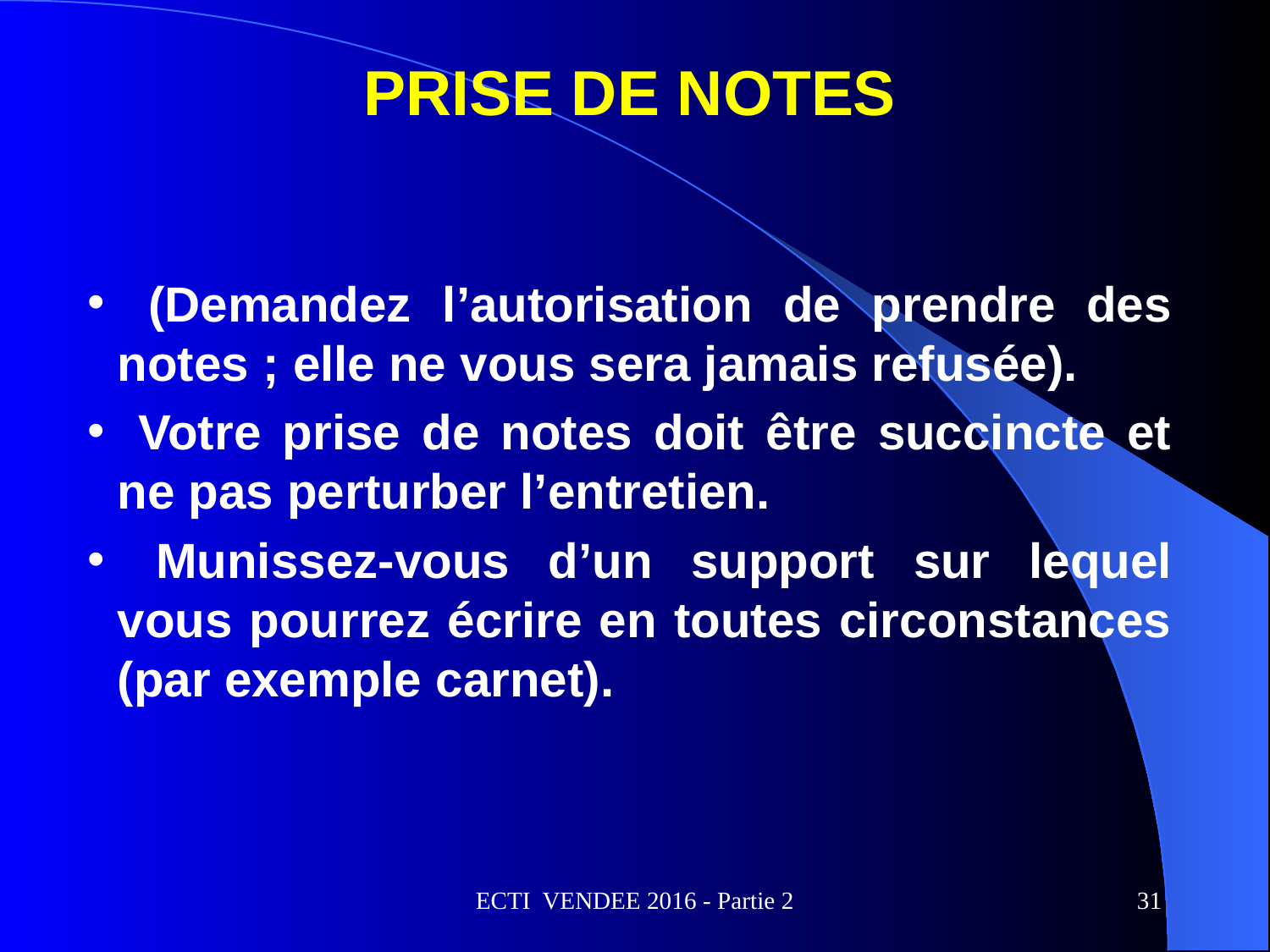

Prise de notes
 (Demandez l’autorisation de prendre des notes ; elle ne vous sera jamais refusée).
 Votre prise de notes doit être succincte et ne pas perturber l’entretien.
 Munissez-vous d’un support sur lequel vous pourrez écrire en toutes circonstances (par exemple carnet).

ECTI  VENDEE 2016 - Partie 2
31